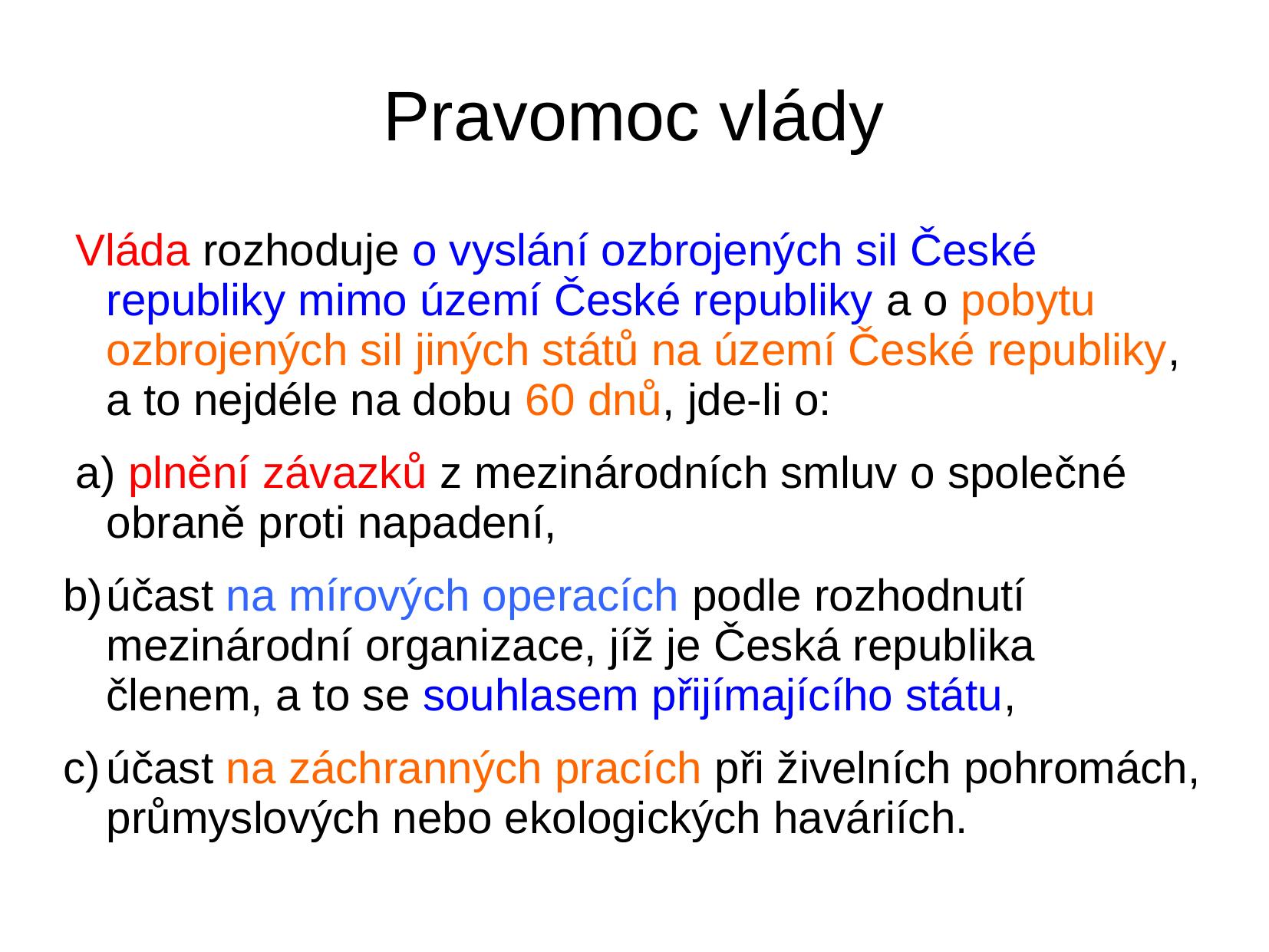

# Pravomoc vlády
 Vláda rozhoduje o vyslání ozbrojených sil České republiky mimo území České republiky a o pobytu ozbrojených sil jiných států na území České republiky, a to nejdéle na dobu 60 dnů, jde-li o:
 a) plnění závazků z mezinárodních smluv o společné obraně proti napadení,
b)	účast na mírových operacích podle rozhodnutí mezinárodní organizace, jíž je Česká republika členem, a to se souhlasem přijímajícího státu,
c)	účast na záchranných pracích při živelních pohromách, průmyslových nebo ekologických haváriích.